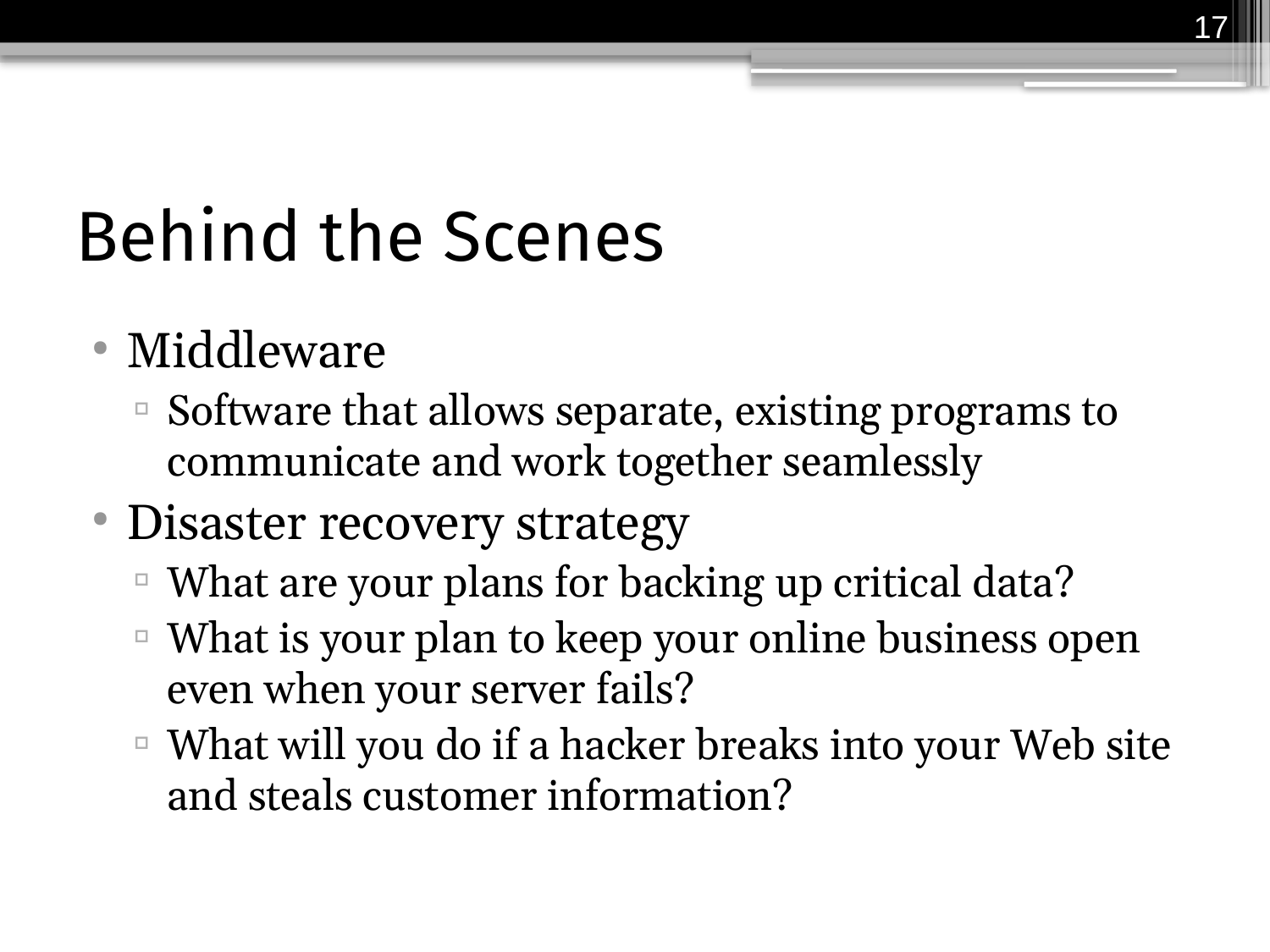

17
# Behind the Scenes
Middleware
Software that allows separate, existing programs to communicate and work together seamlessly
Disaster recovery strategy
What are your plans for backing up critical data?
What is your plan to keep your online business open even when your server fails?
What will you do if a hacker breaks into your Web site and steals customer information?